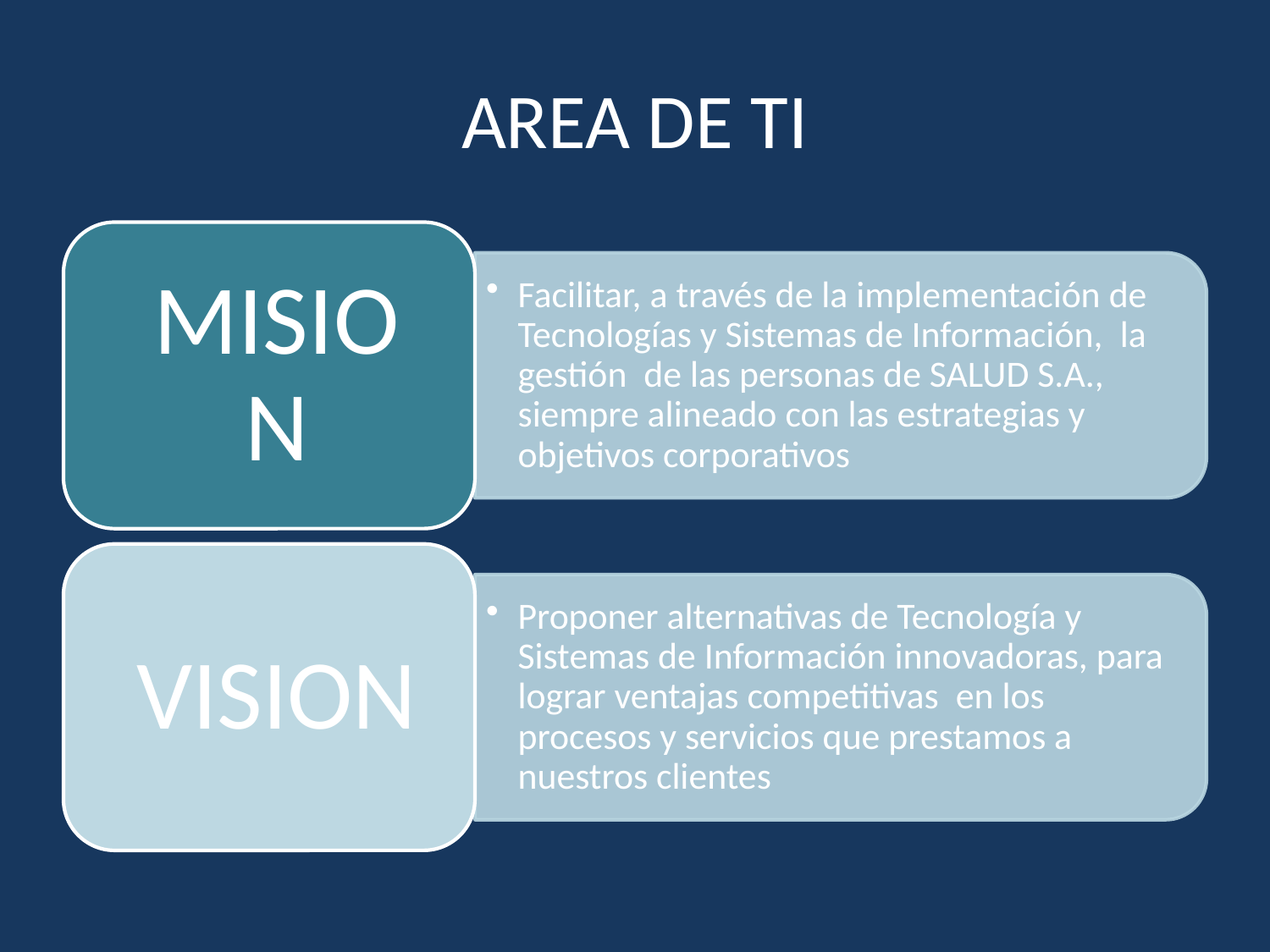

# AREA DE TI
Facilitar, a través de la implementación de Tecnologías y Sistemas de Información,  la gestión  de las personas de SALUD S.A.,  siempre alineado con las estrategias y objetivos corporativos
MISION
Proponer alternativas de Tecnología y Sistemas de Información innovadoras, para lograr ventajas competitivas  en los procesos y servicios que prestamos a nuestros clientes
VISION